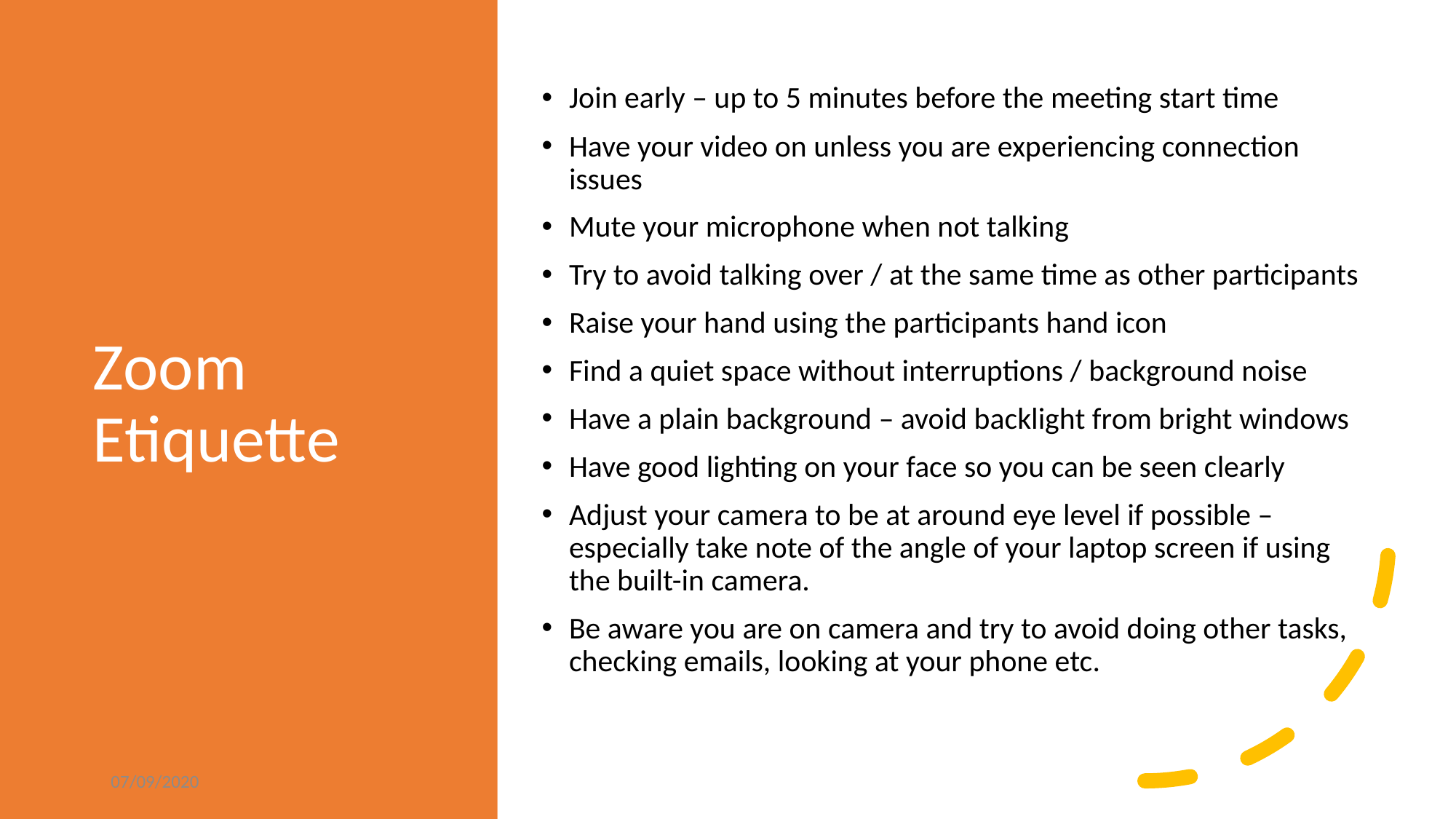

# Zoom Etiquette
Join early – up to 5 minutes before the meeting start time
Have your video on unless you are experiencing connection issues
Mute your microphone when not talking
Try to avoid talking over / at the same time as other participants
Raise your hand using the participants hand icon
Find a quiet space without interruptions / background noise
Have a plain background – avoid backlight from bright windows
Have good lighting on your face so you can be seen clearly
Adjust your camera to be at around eye level if possible – especially take note of the angle of your laptop screen if using the built-in camera.
Be aware you are on camera and try to avoid doing other tasks, checking emails, looking at your phone etc.

07/09/2020
1